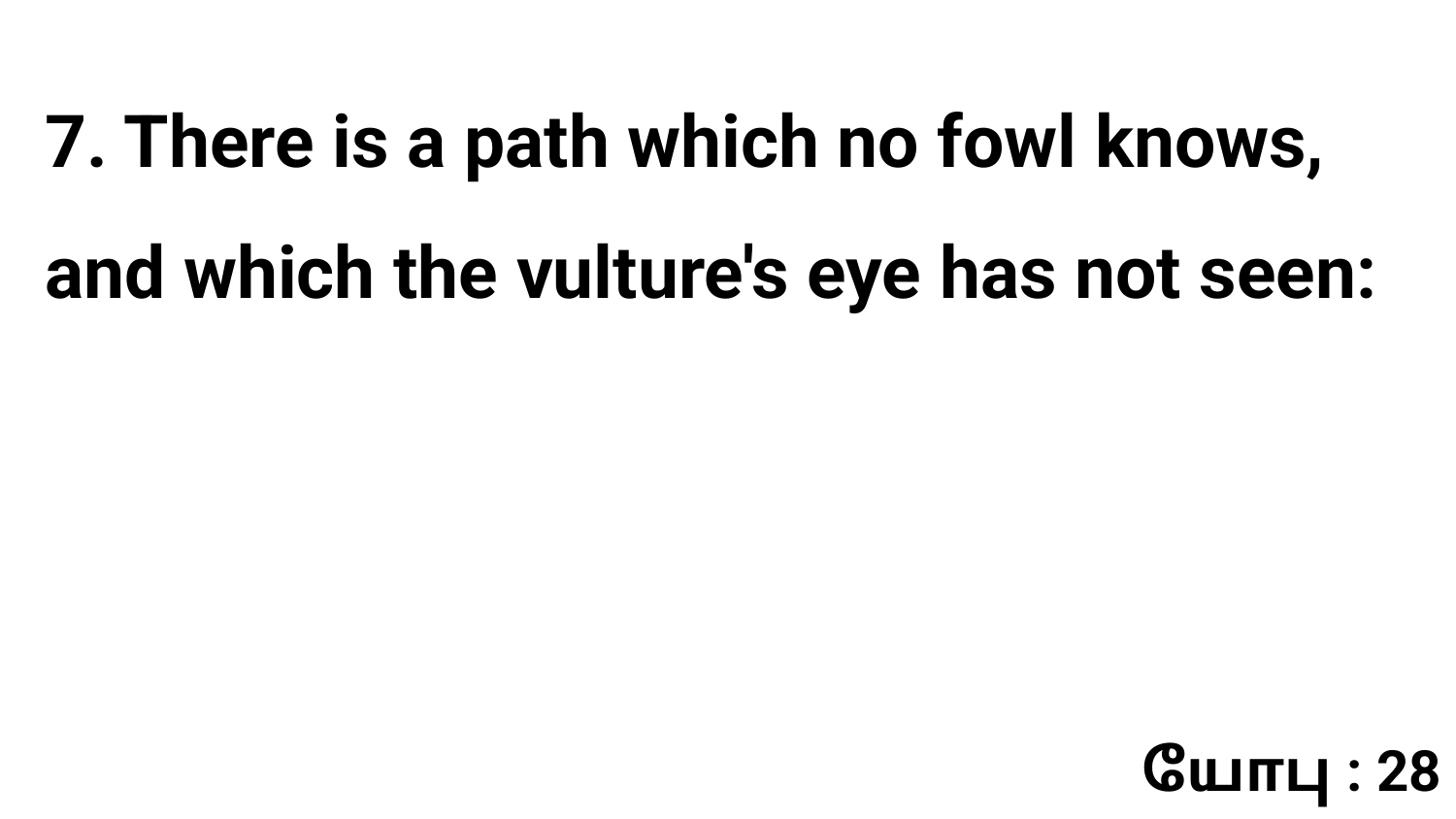

7. There is a path which no fowl knows, and which the vulture's eye has not seen:
யோபு : 28